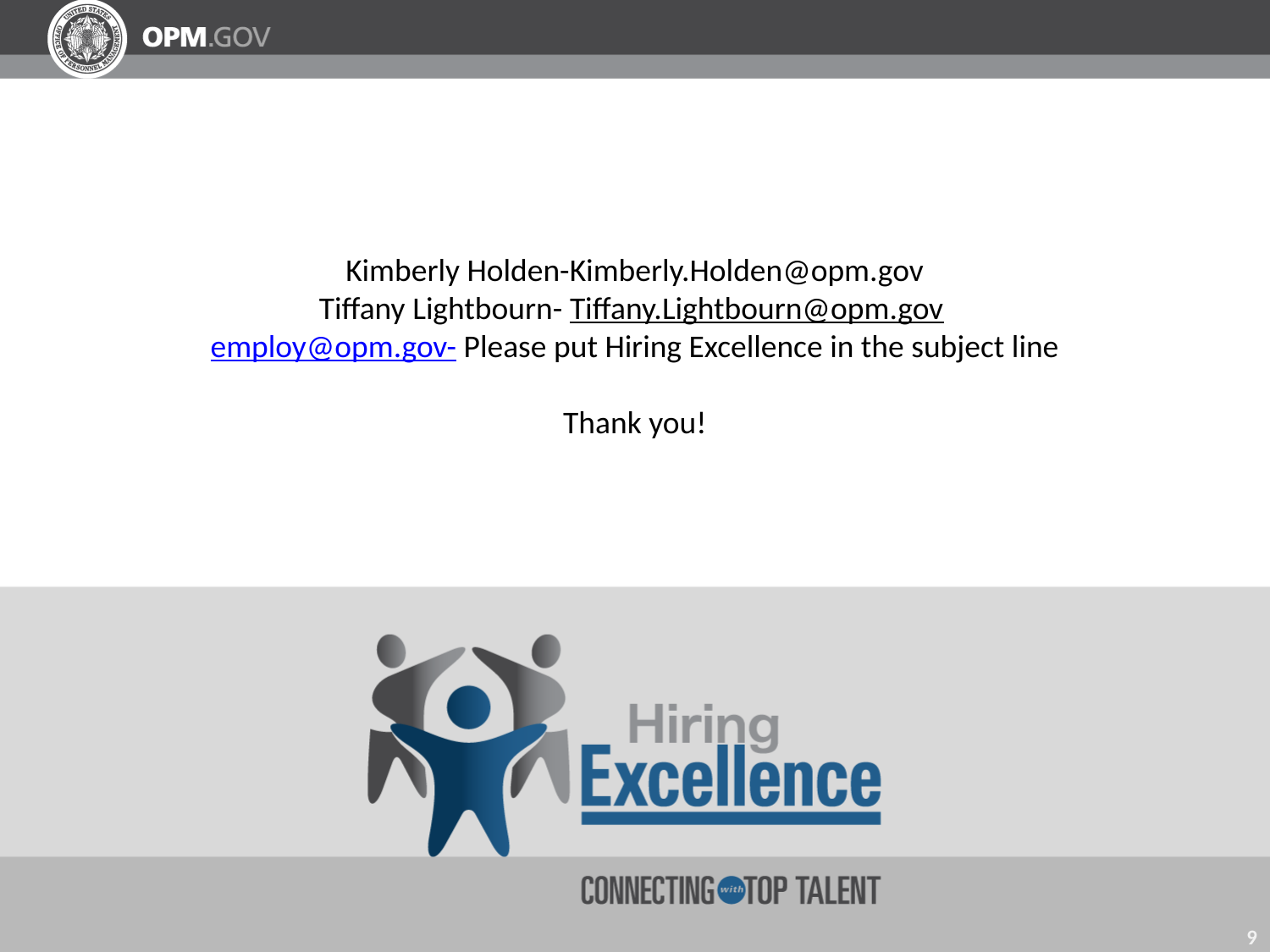

# Kimberly Holden-Kimberly.Holden@opm.gov Tiffany Lightbourn- Tiffany.Lightbourn@opm.gov employ@opm.gov- Please put Hiring Excellence in the subject line Thank you!
9